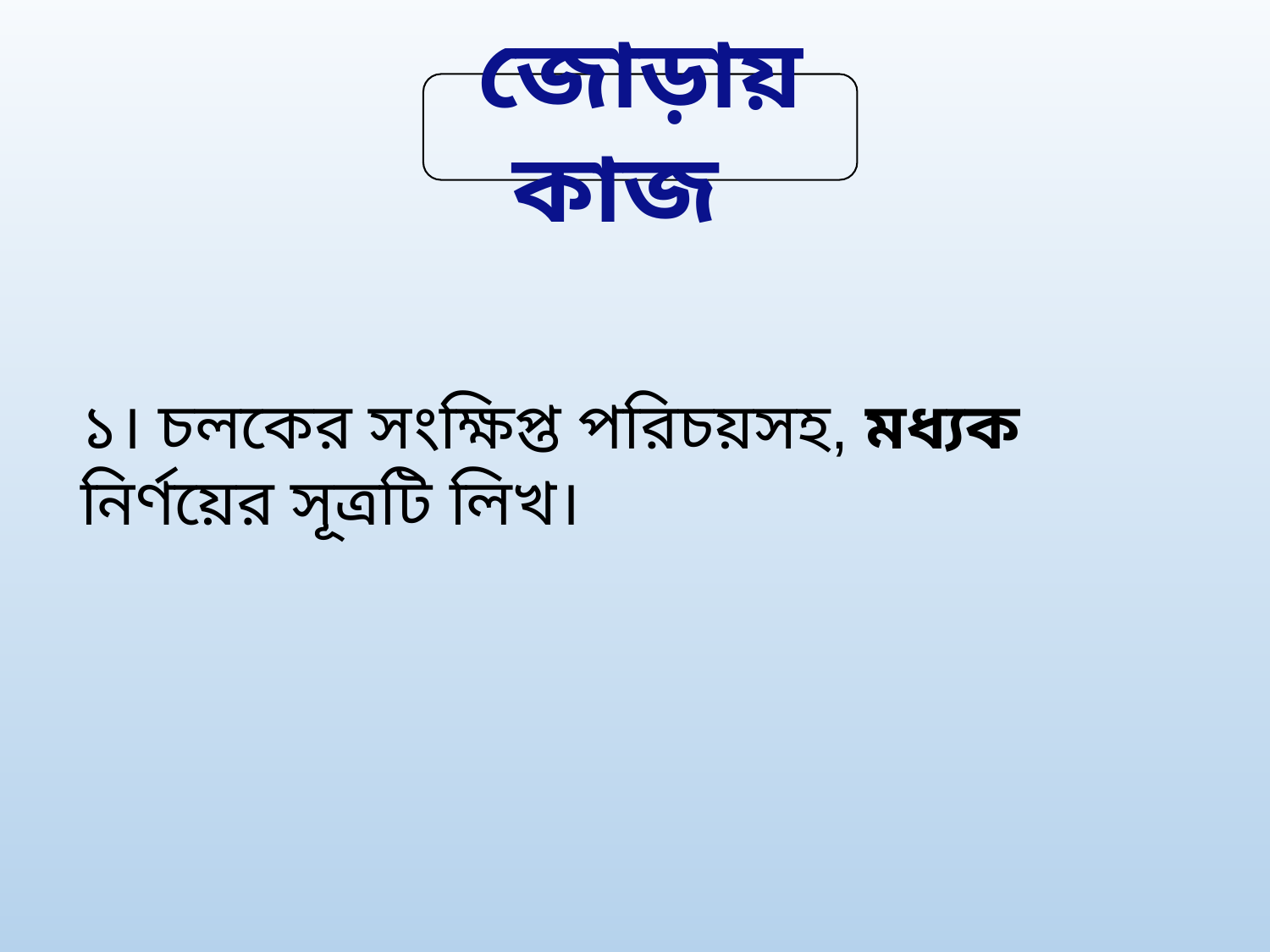

জোড়ায় কাজ
১। চলকের সংক্ষিপ্ত পরিচয়সহ, মধ্যক নির্ণয়ের সূত্রটি লিখ।